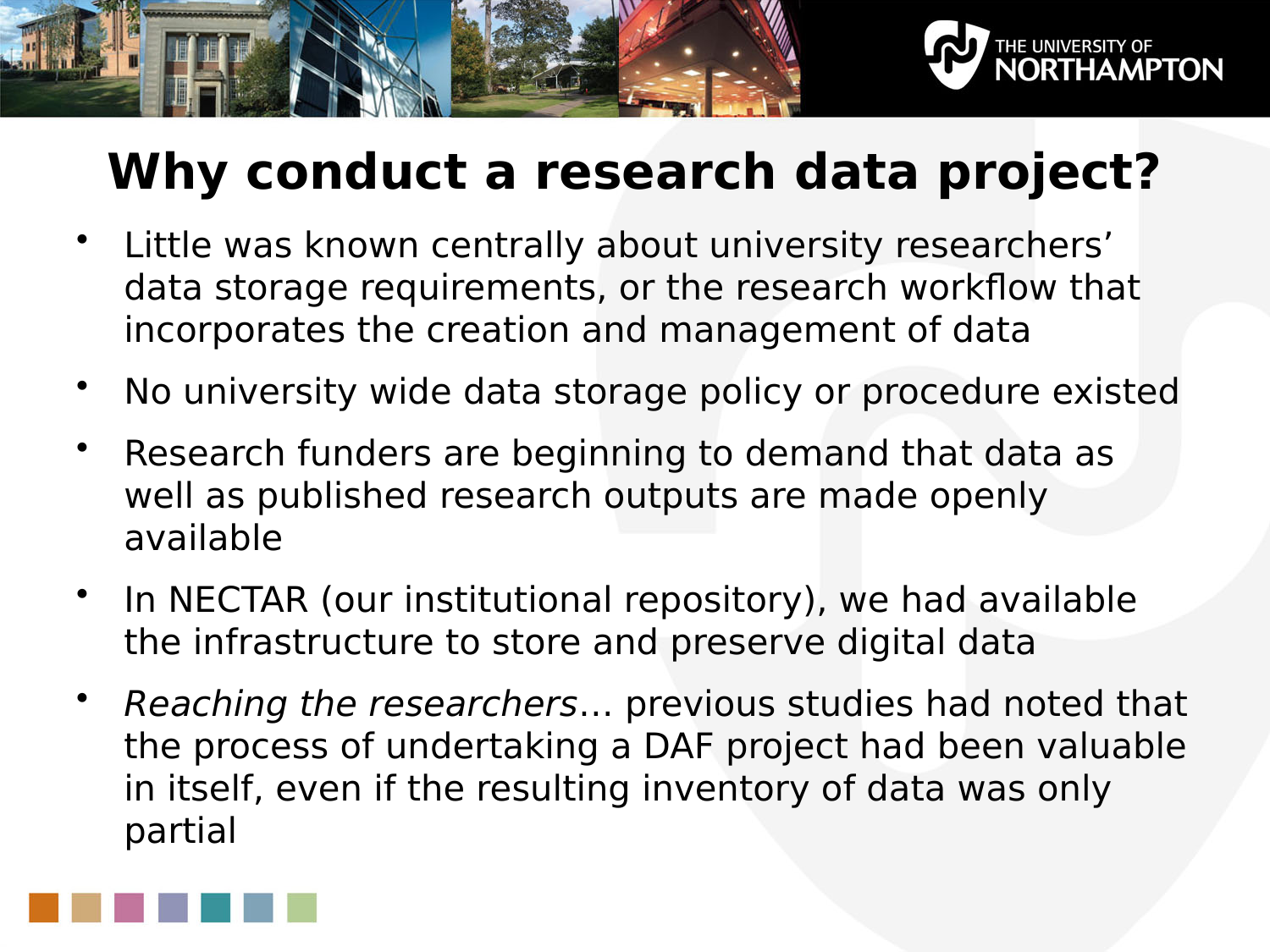

# Why conduct a research data project?
Little was known centrally about university researchers’ data storage requirements, or the research workflow that incorporates the creation and management of data
No university wide data storage policy or procedure existed
Research funders are beginning to demand that data as well as published research outputs are made openly available
In NECTAR (our institutional repository), we had available the infrastructure to store and preserve digital data
Reaching the researchers… previous studies had noted that the process of undertaking a DAF project had been valuable in itself, even if the resulting inventory of data was only partial